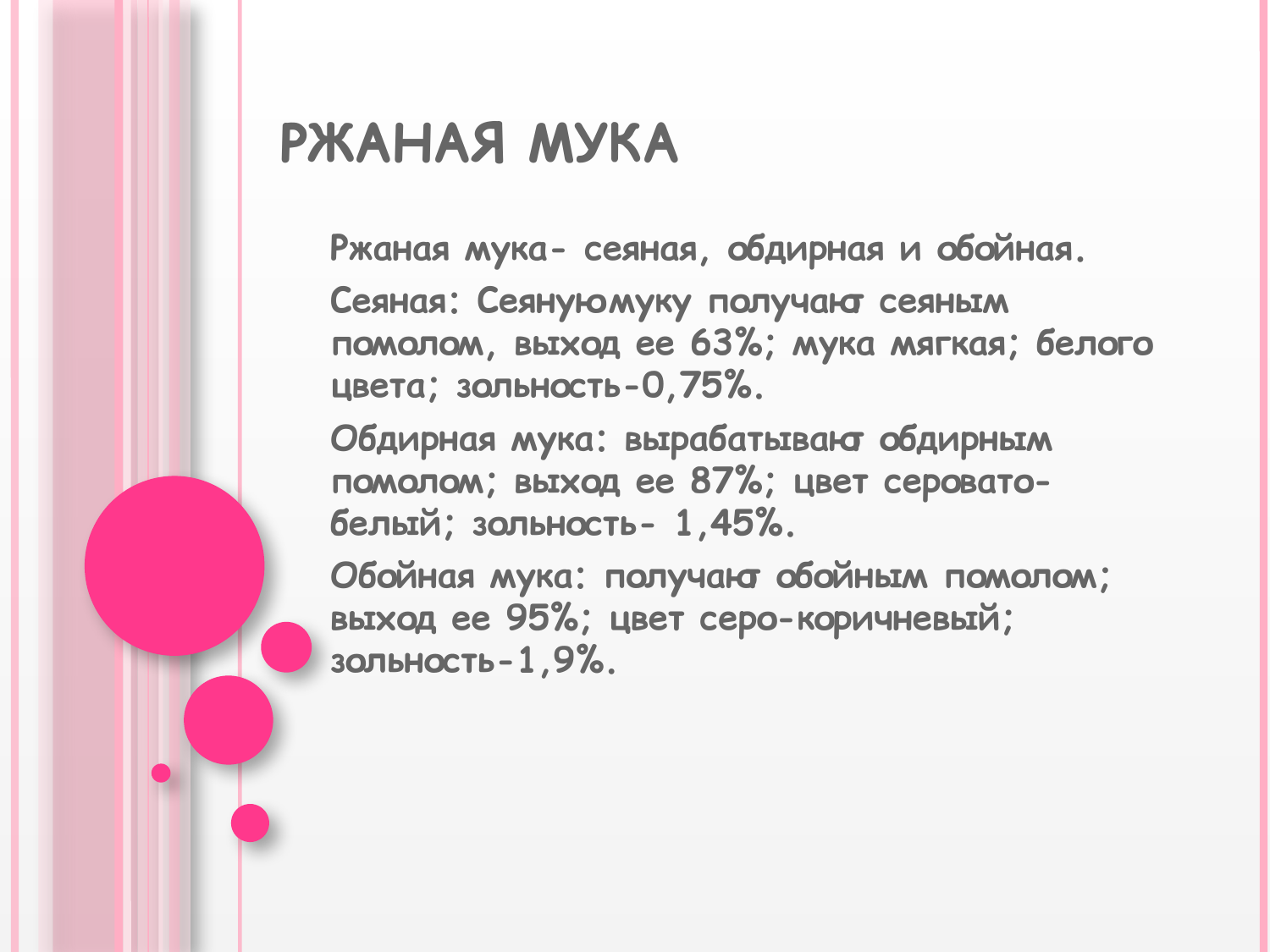

# Ржаная мука
Ржаная мука- сеяная, обдирная и обойная.
Сеяная: Сеяную муку получают сеяным помолом, выход ее 63%; мука мягкая; белого цвета; зольность-0,75%.
Обдирная мука: вырабатывают обдирным помолом; выход ее 87%; цвет серовато-белый; зольность- 1,45%.
Обойная мука: получают обойным помолом; выход ее 95%; цвет серо-коричневый; зольность-1,9%.